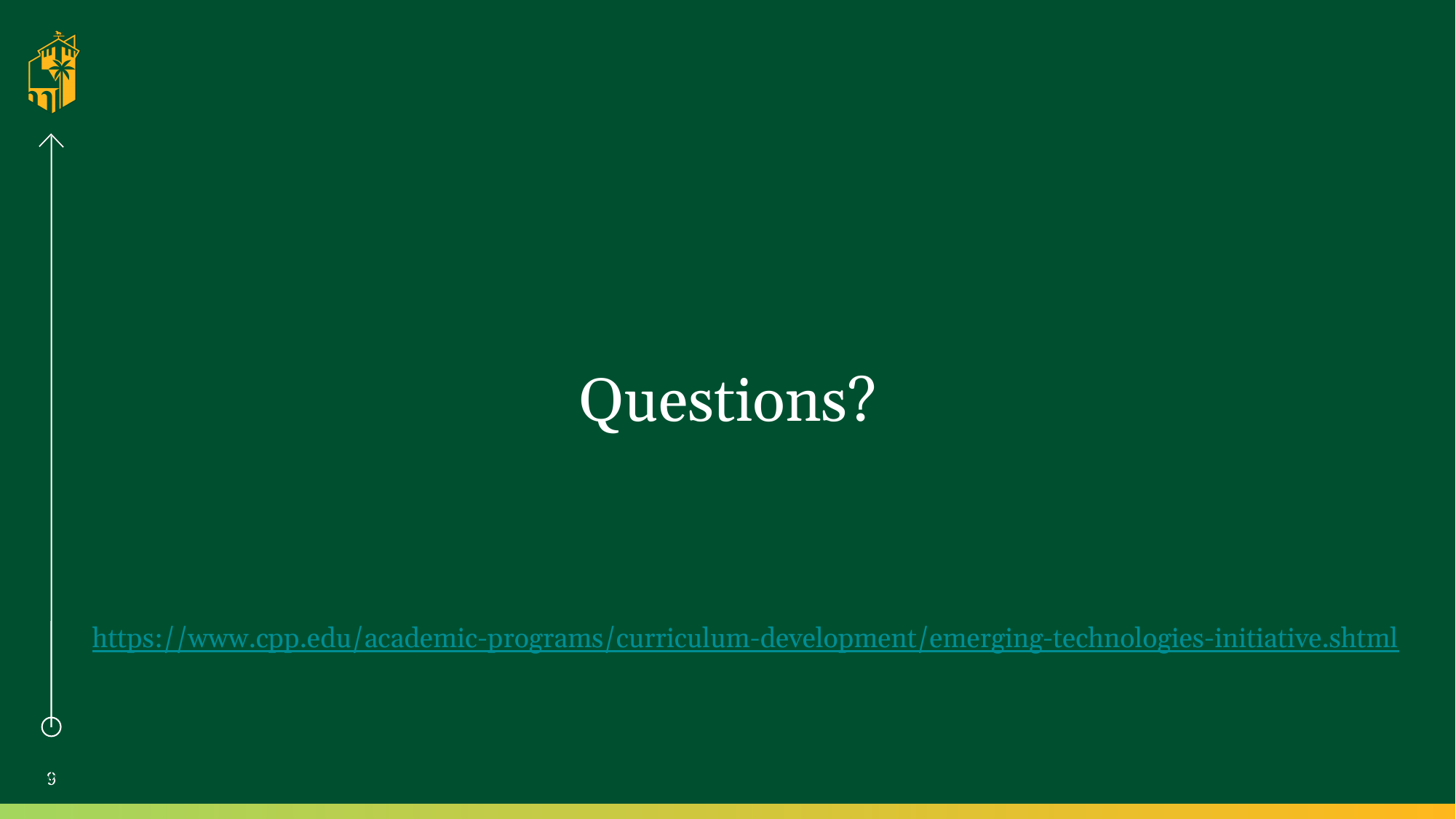

Questions?
# https://www.cpp.edu/academic-programs/curriculum-development/emerging-technologies-initiative.shtml
9
Cal Poly Pomona | Presentation Title